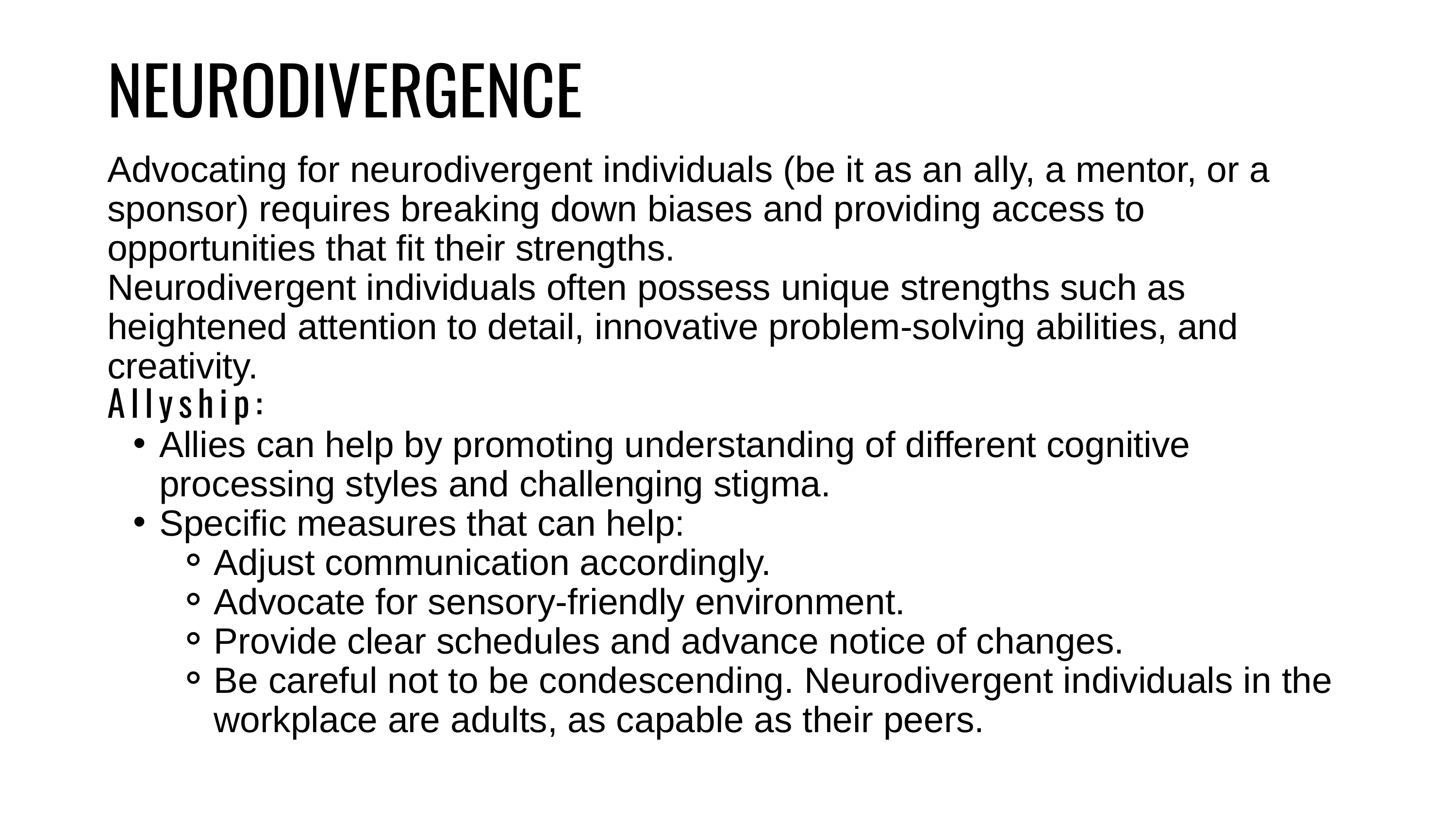

NEURODIVERGENCE
Advocating for neurodivergent individuals (be it as an ally, a mentor, or a sponsor) requires breaking down biases and providing access to opportunities that fit their strengths.
Neurodivergent individuals often possess unique strengths such as heightened attention to detail, innovative problem-solving abilities, and creativity.
Allyship:
Allies can help by promoting understanding of different cognitive processing styles and challenging stigma.
Specific measures that can help:
Adjust communication accordingly.
Advocate for sensory-friendly environment.
Provide clear schedules and advance notice of changes.
Be careful not to be condescending. Neurodivergent individuals in the workplace are adults, as capable as their peers.